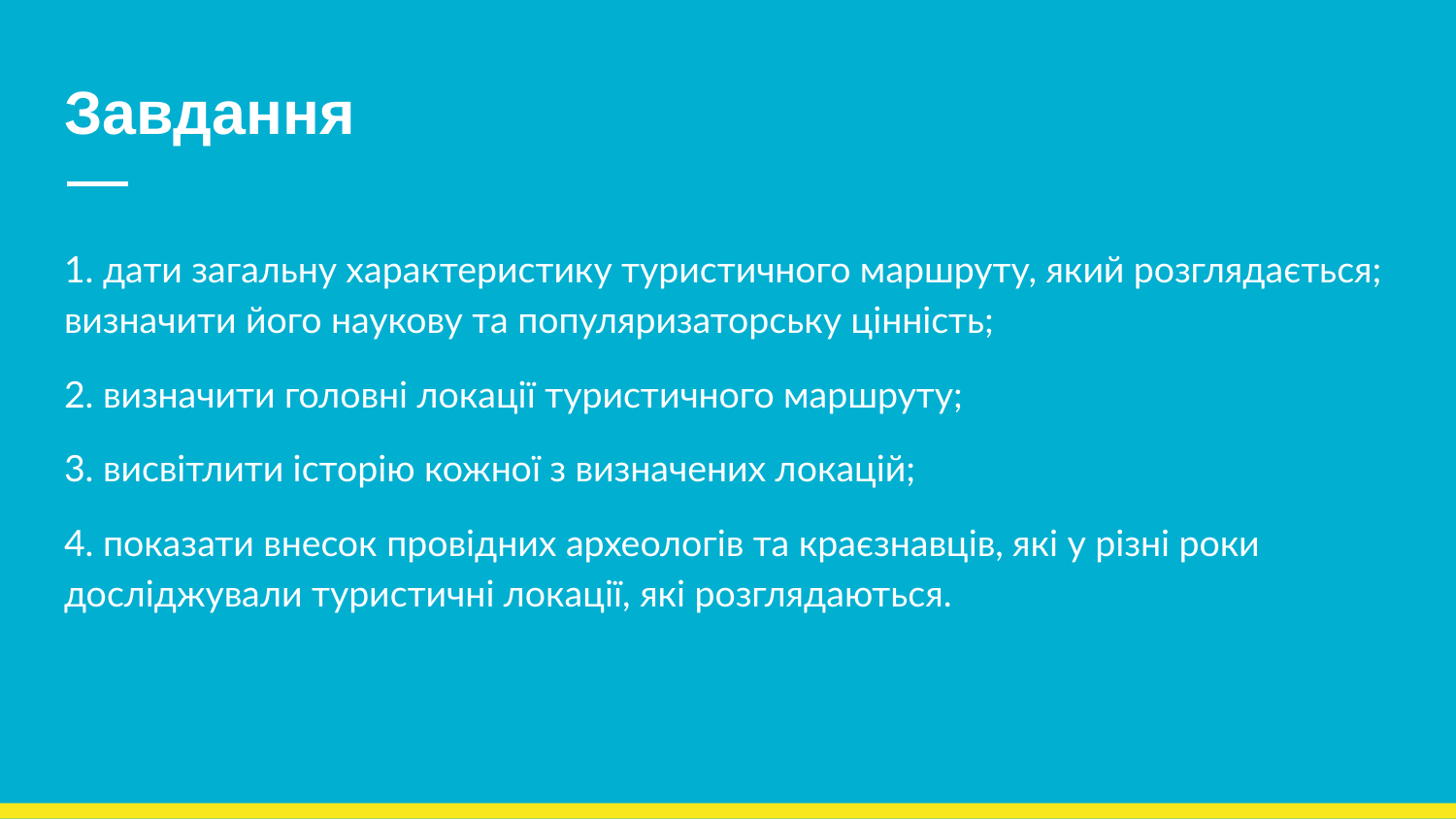

# Завдання
1. дати загальну характеристику туристичного маршруту, який розглядається; визначити його наукову та популяризаторську цінність;
2. визначити головні локації туристичного маршруту;
3. висвітлити історію кожної з визначених локацій;
4. показати внесок провідних археологів та краєзнавців, які у різні роки досліджували туристичні локації, які розглядаються.